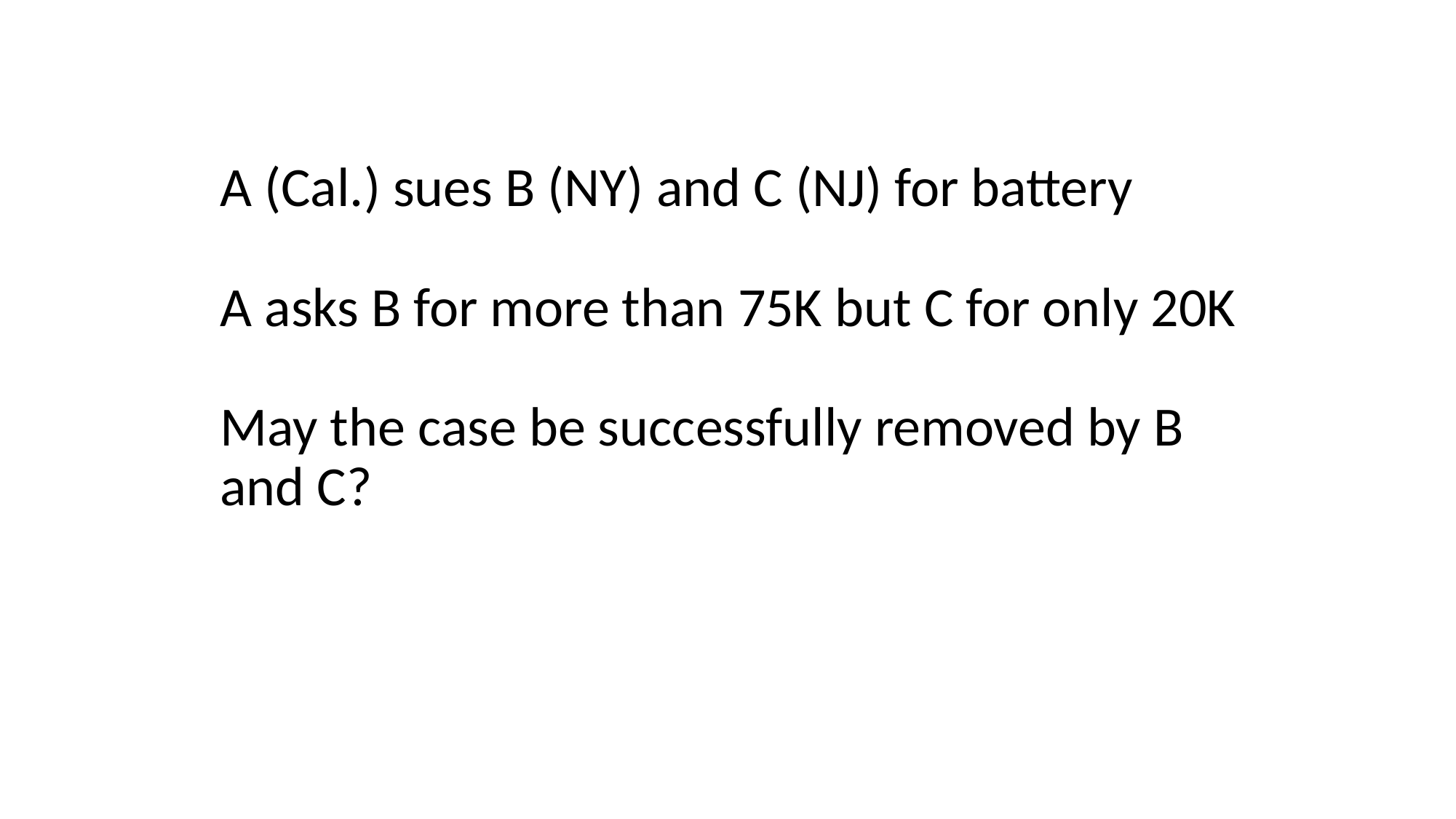

# A (Cal.) sues B (NY) and C (NJ) for battery A asks B for more than 75K but C for only 20K May the case be successfully removed by B and C?